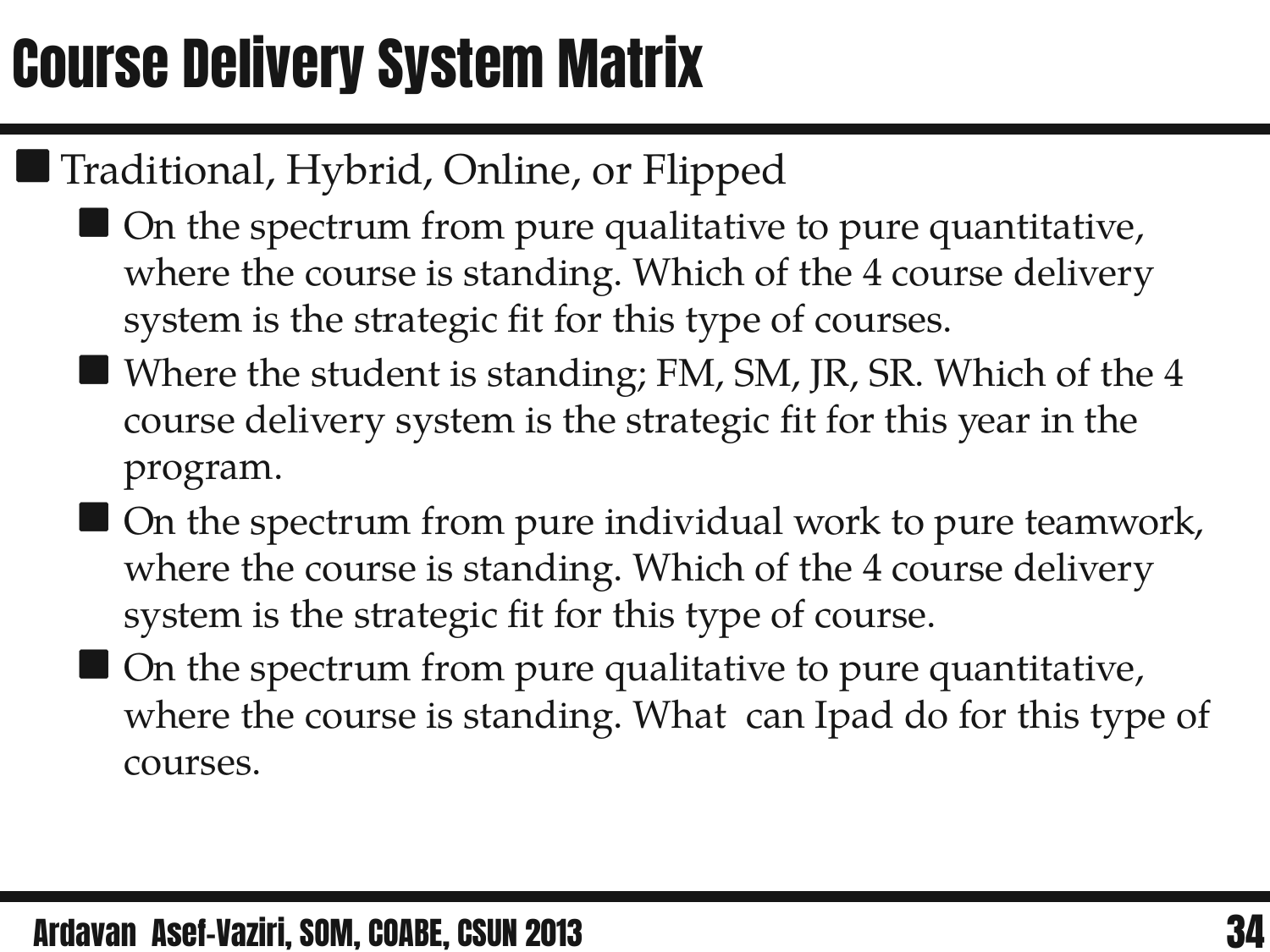

# Course Delivery System Matrix
Traditional, Hybrid, Online, or Flipped
On the spectrum from pure qualitative to pure quantitative, where the course is standing. Which of the 4 course delivery system is the strategic fit for this type of courses.
Where the student is standing; FM, SM, JR, SR. Which of the 4 course delivery system is the strategic fit for this year in the  program.
On the spectrum from pure individual work to pure teamwork, where the course is standing. Which of the 4 course delivery system is the strategic fit for this type of course.
On the spectrum from pure qualitative to pure quantitative, where the course is standing. What  can Ipad do for this type of courses.